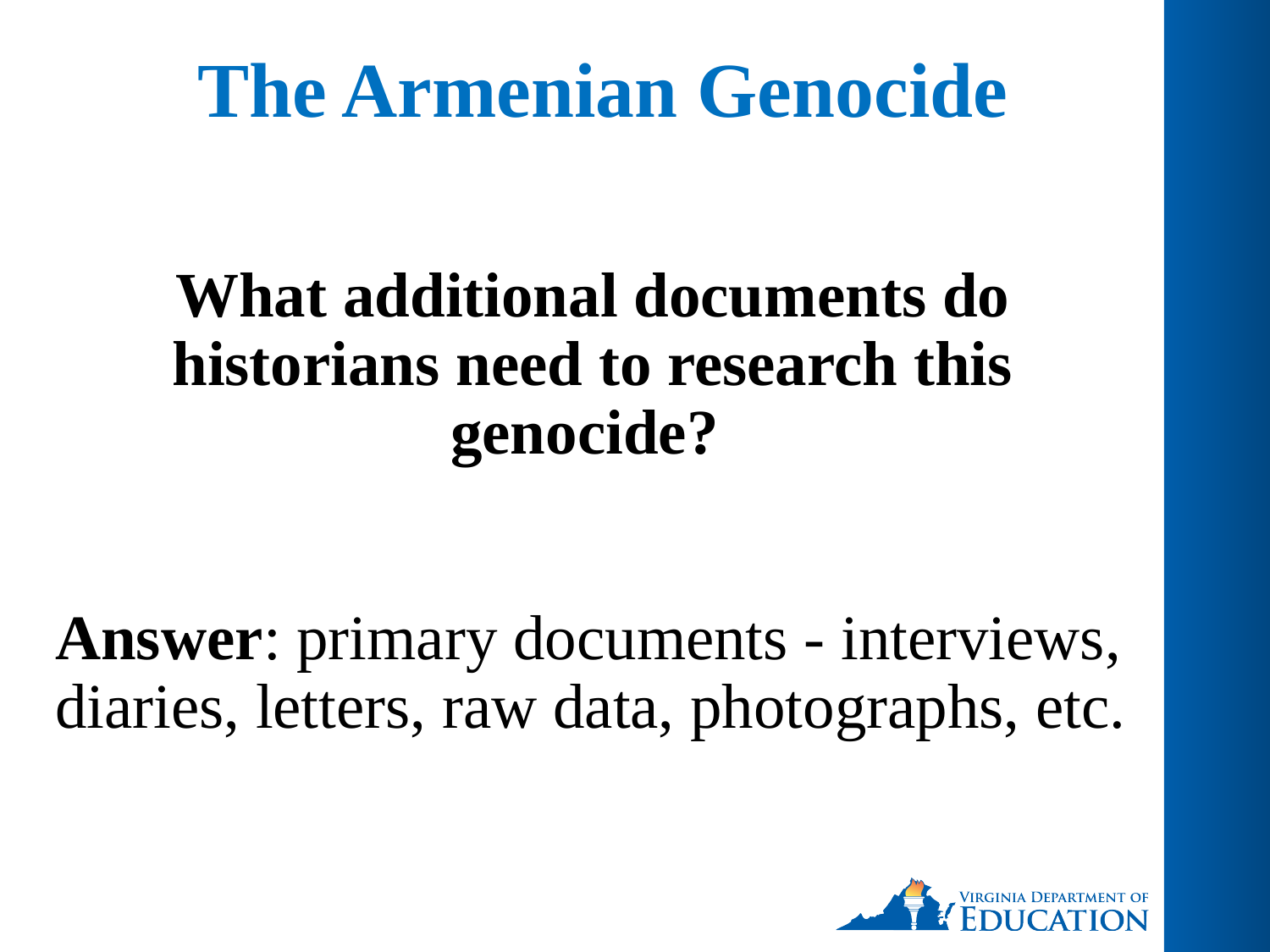

# The Armenian Genocide

What additional documents do historians need to research this genocide?

Answer: primary documents - interviews, diaries, letters, raw data, photographs, etc.